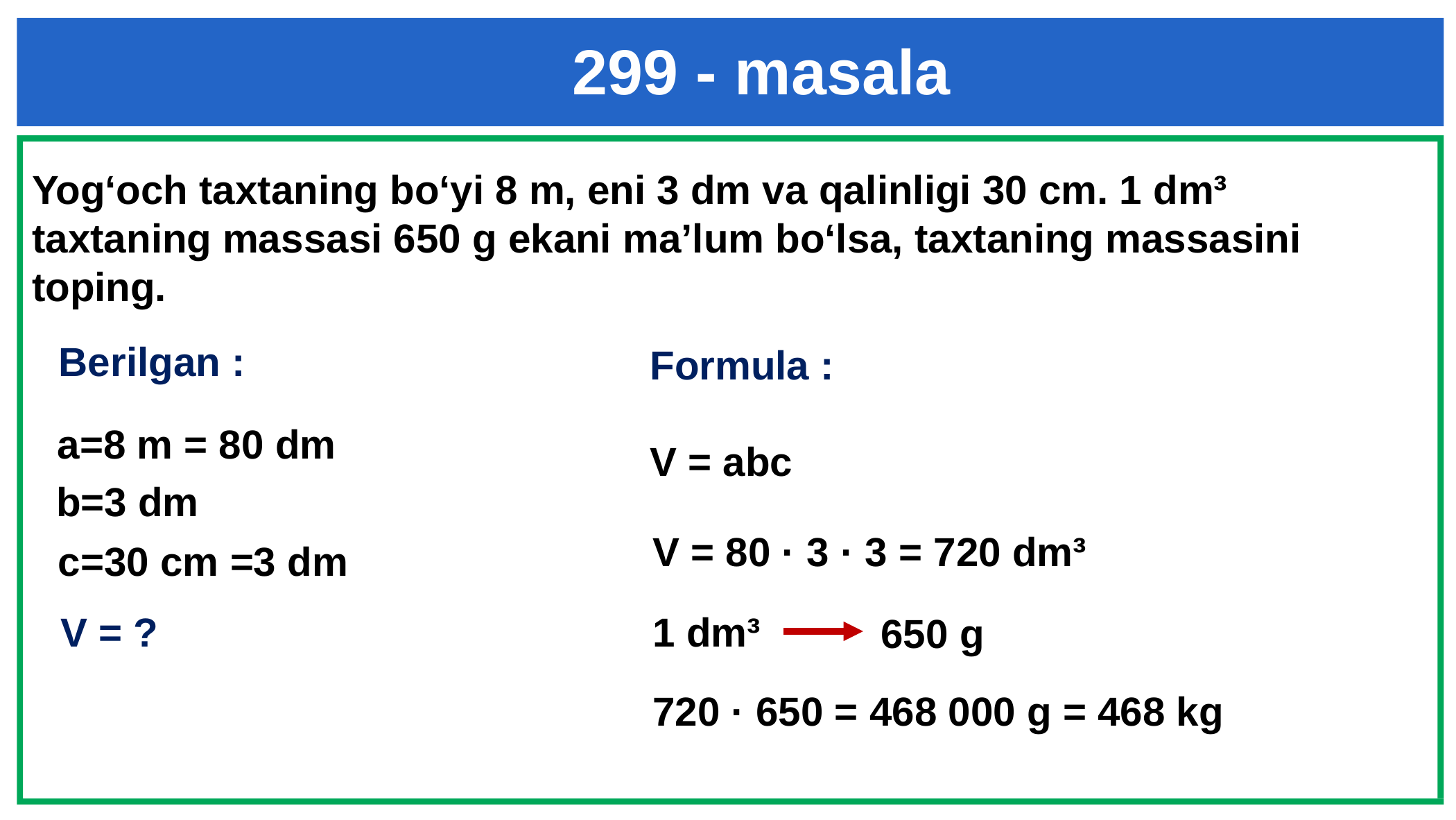

299 - masala
Yog‘och taxtaning bo‘yi 8 m, eni 3 dm va qalinligi 30 cm. 1 dm³ taxtaning massasi 650 g ekani ma’lum bo‘lsa, taxtaning massasini toping.
# Berilgan :
Formula :
a=8 m = 80 dm
V = abc
b=3 dm
V = 80 · 3 · 3 = 720 dm³
c=30 cm =3 dm
V = ?
1 dm³
650 g
720 · 650 = 468 000 g = 468 kg